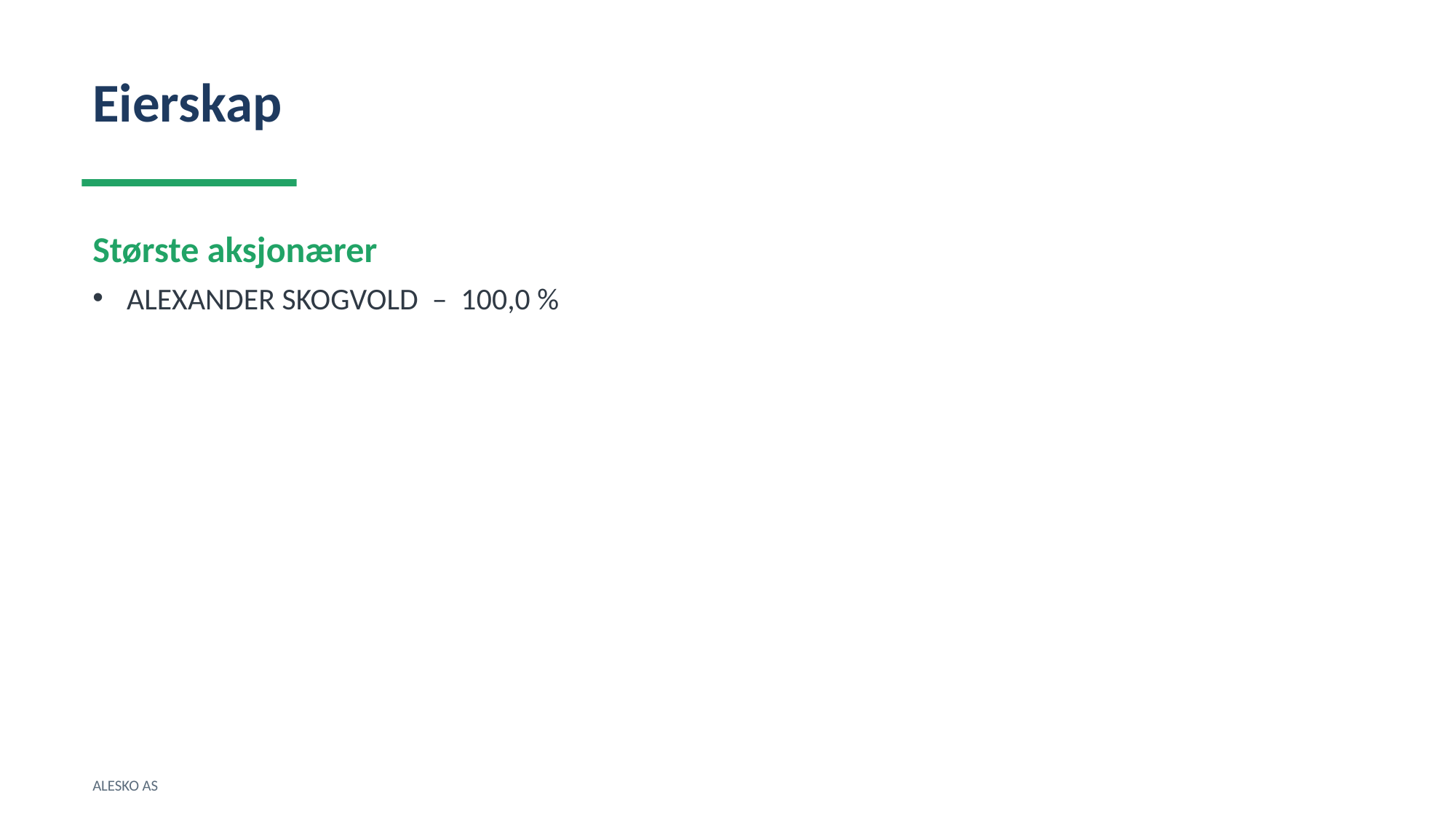

Eierskap

Største aksjonærer
ALEXANDER SKOGVOLD  –  100,0 %
ALESKO AS